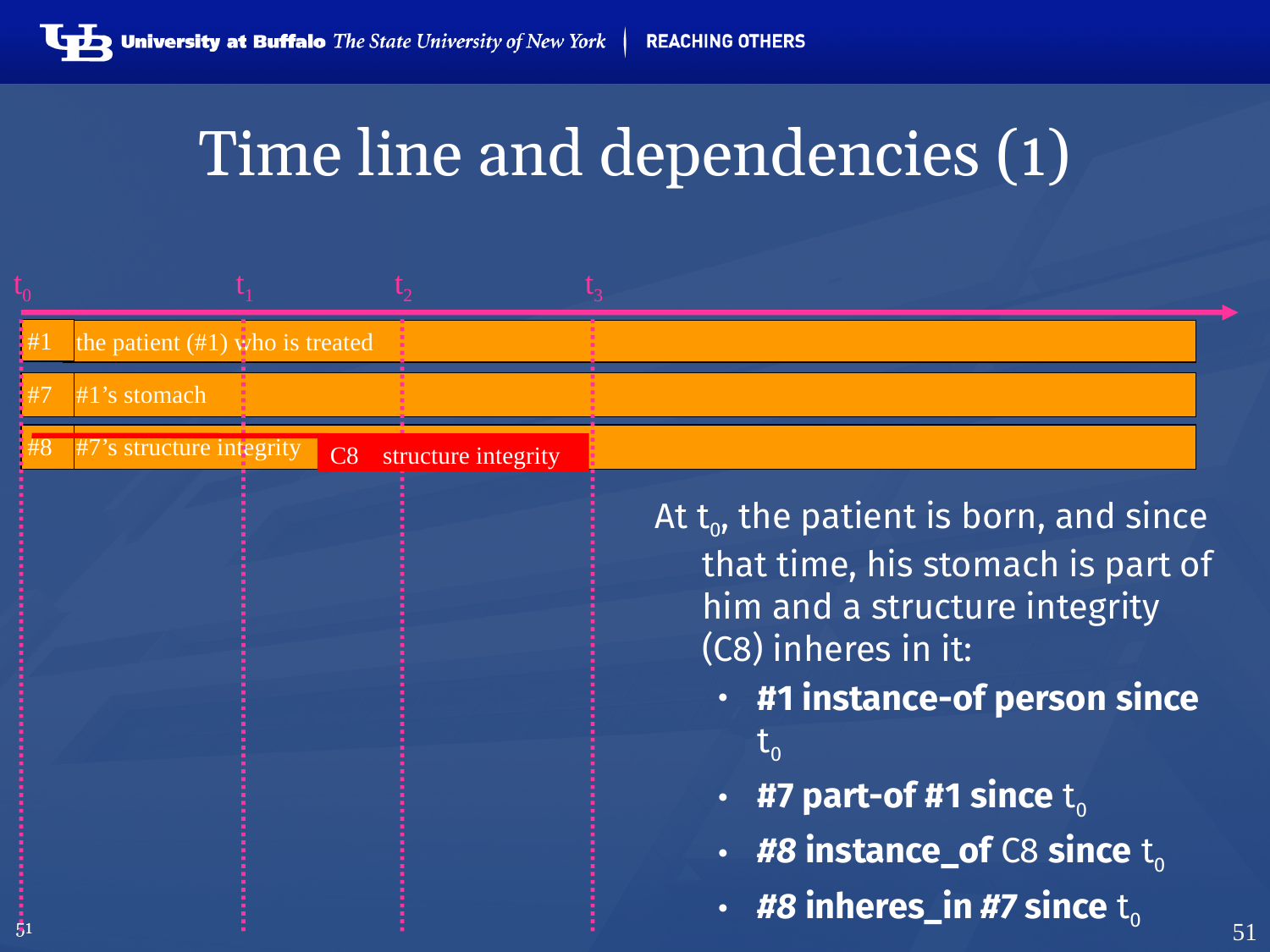

# Time line and dependencies (1)
t0
t1
t2
t3

#1
the patient (#1) who is treated

#7
#1’s stomach
#8
#7’s structure integrity
 C8
structure integrity

At t0, the patient is born, and since that time, his stomach is part of him and a structure integrity (C8) inheres in it:
#1 instance-of person since t0
#7 part-of #1 since t0
#8 instance_of C8 since t0
#8 inheres_in #7 since t0
51